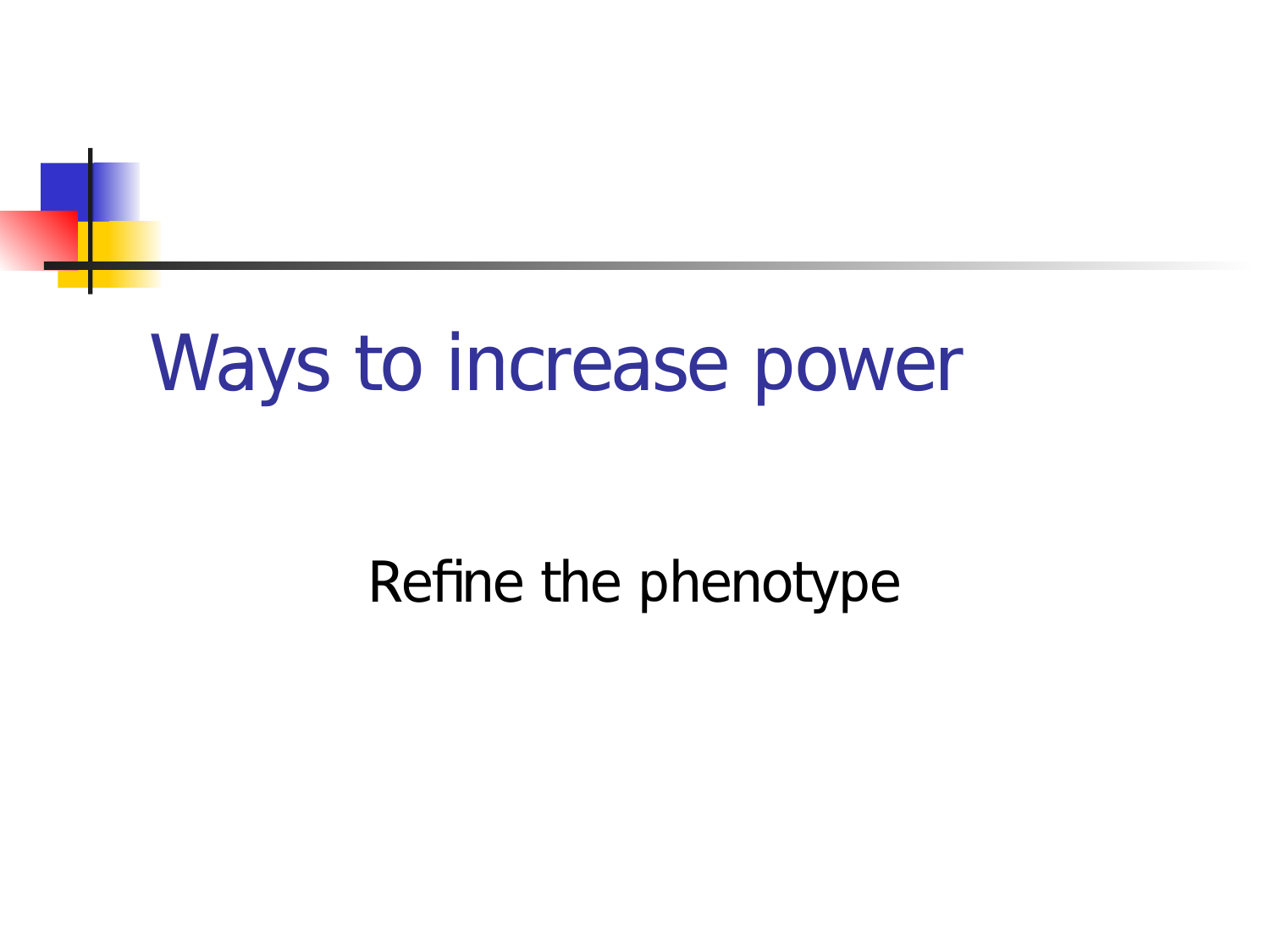

# Ways to increase power
Refine the phenotype